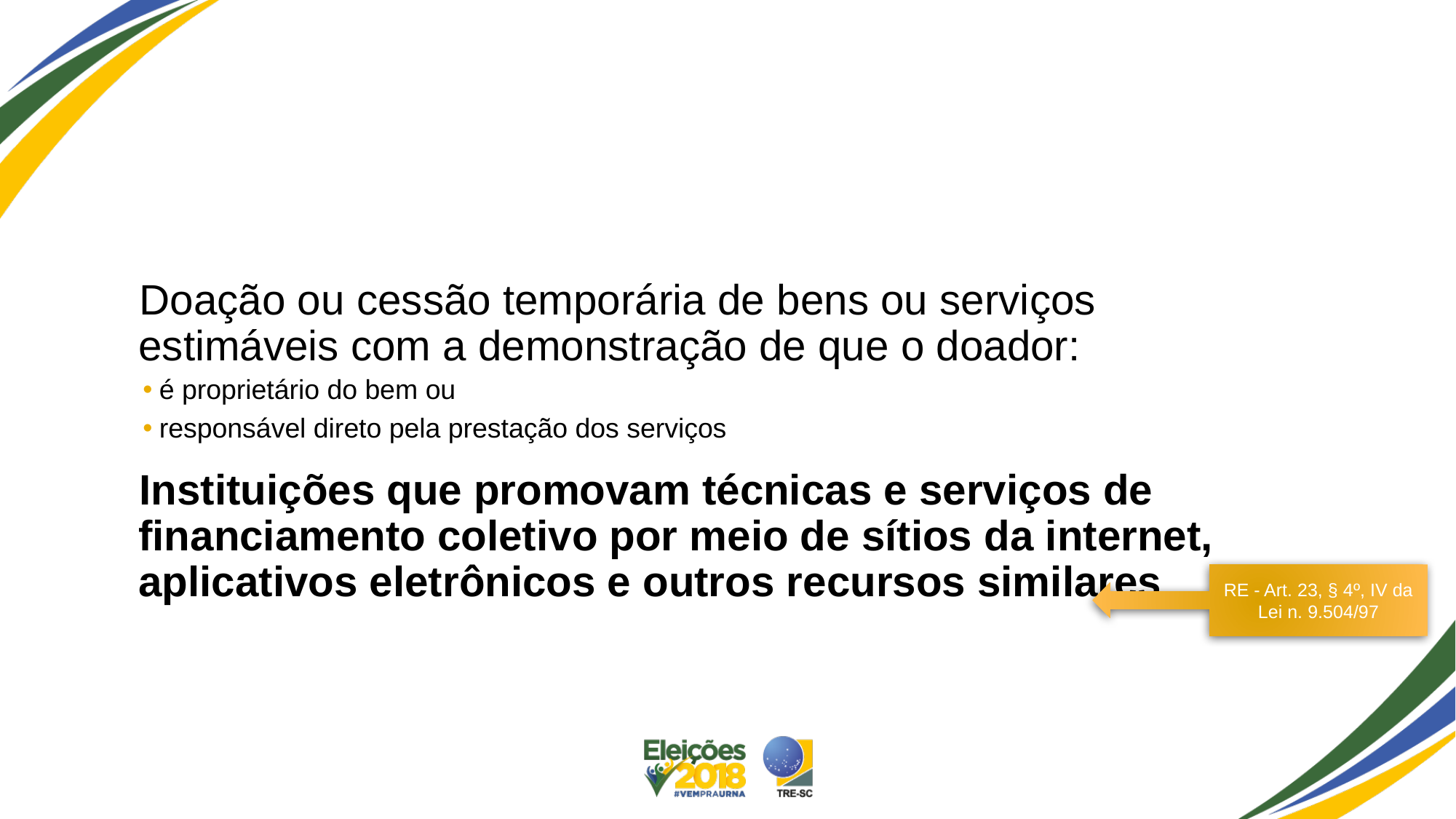

#
Doação ou cessão temporária de bens ou serviços estimáveis com a demonstração de que o doador:
é proprietário do bem ou
responsável direto pela prestação dos serviços
Instituições que promovam técnicas e serviços de financiamento coletivo por meio de sítios da internet, aplicativos eletrônicos e outros recursos similares

RE - Art. 23, § 4º, IV da Lei n. 9.504/97